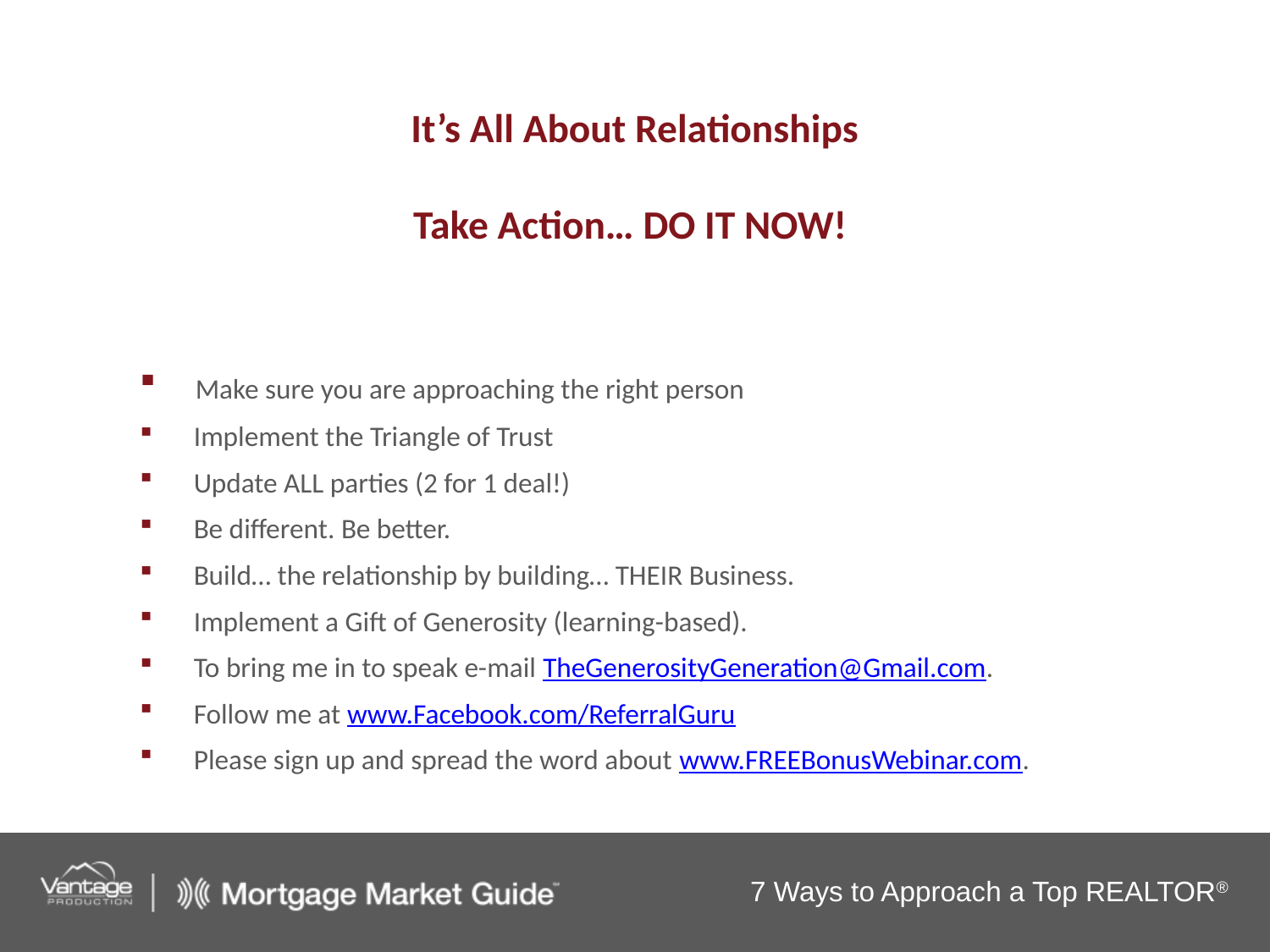

# It’s All About Relationships Take Action… DO IT NOW!
 Make sure you are approaching the right person
 Implement the Triangle of Trust
 Update ALL parties (2 for 1 deal!)
 Be different. Be better.
 Build… the relationship by building… THEIR Business.
 Implement a Gift of Generosity (learning-based).
 To bring me in to speak e-mail TheGenerosityGeneration@Gmail.com.
 Follow me at www.Facebook.com/ReferralGuru
 Please sign up and spread the word about www.FREEBonusWebinar.com.